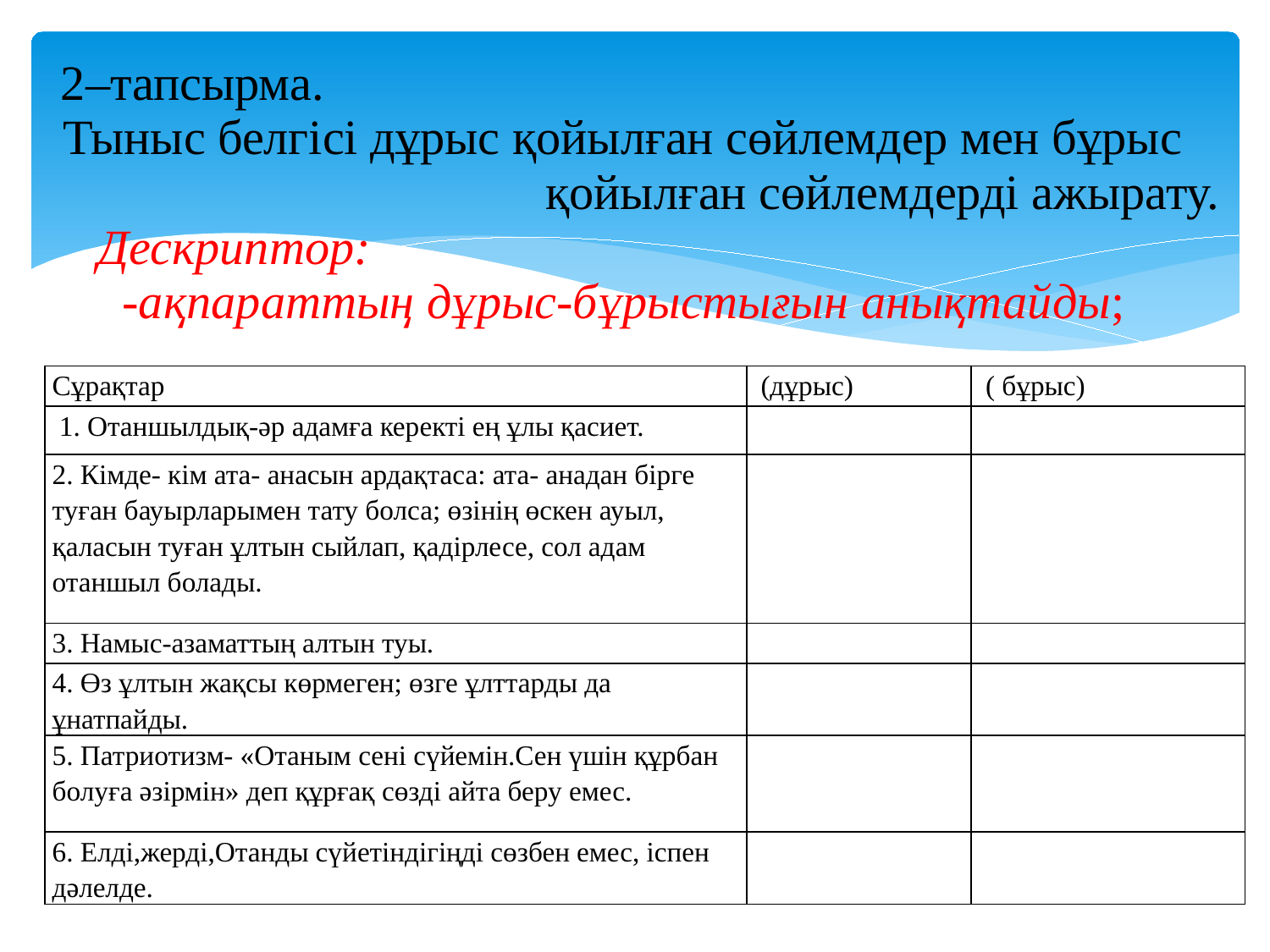

| 2–тапсырма. Тыныс белгісі дұрыс қойылған сөйлемдер мен бұрыс қойылған сөйлемдерді ажырату. Дескриптор: -ақпараттың дұрыс-бұрыстығын анықтайды; |
| --- |
#
| Сұрақтар | (дұрыс) | ( бұрыс) |
| --- | --- | --- |
| 1. Отаншылдық-әр адамға керекті ең ұлы қасиет. |  |  |
| 2. Кімде- кім ата- анасын ардақтаса: ата- анадан бірге туған бауырларымен тату болса; өзінің өскен ауыл, қаласын туған ұлтын сыйлап, қадірлесе, сол адам отаншыл болады. |  |  |
| 3. Намыс-азаматтың алтын туы. |  |  |
| 4. Өз ұлтын жақсы көрмеген; өзге ұлттарды да ұнатпайды. |  |  |
| 5. Патриотизм- «Отаным сені сүйемін.Сен үшін құрбан болуға әзірмін» деп құрғақ сөзді айта беру емес. |  |  |
| 6. Елді,жерді,Отанды сүйетіндігіңді сөзбен емес, іспен дәлелде. |  |  |